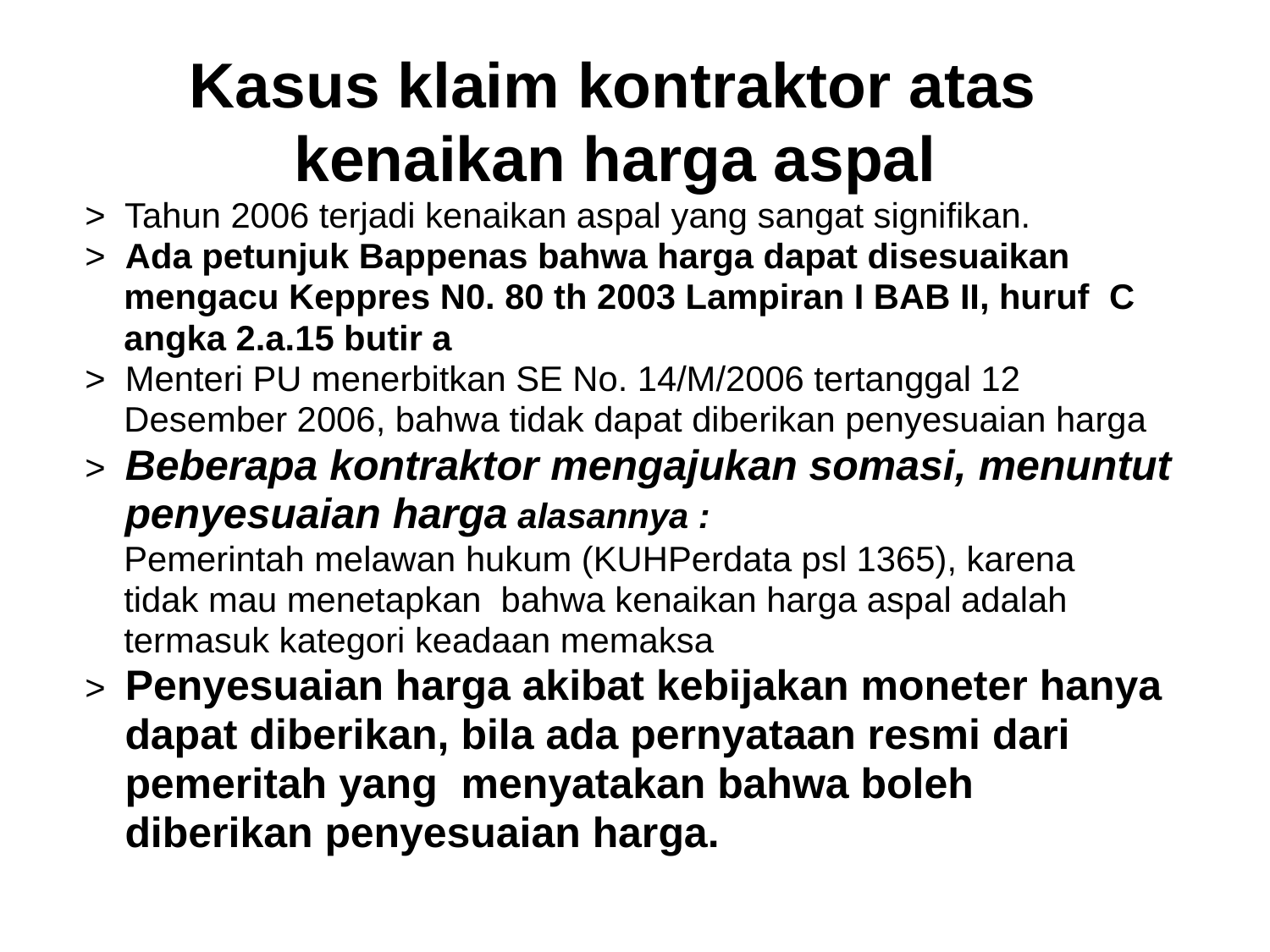

Kasus klaim kontraktor atas
             kenaikan harga aspal
  >  Tahun 2006 terjadi kenaikan aspal yang sangat signifikan.
  >  Ada petunjuk Bappenas bahwa harga dapat disesuaikan
      mengacu Keppres N0. 80 th 2003 Lampiran I BAB II, huruf  C
      angka 2.a.15 butir a
  >  Menteri PU menerbitkan SE No. 14/M/2006 tertanggal 12
      Desember 2006, bahwa tidak dapat diberikan penyesuaian harga
  >  Beberapa kontraktor mengajukan somasi, menuntut
     penyesuaian harga alasannya :
      Pemerintah melawan hukum (KUHPerdata psl 1365), karena
      tidak mau menetapkan  bahwa kenaikan harga aspal adalah
      termasuk kategori keadaan memaksa
  >  Penyesuaian harga akibat kebijakan moneter hanya
     dapat diberikan, bila ada pernyataan resmi dari
     pemeritah yang  menyatakan bahwa boleh
     diberikan penyesuaian harga.